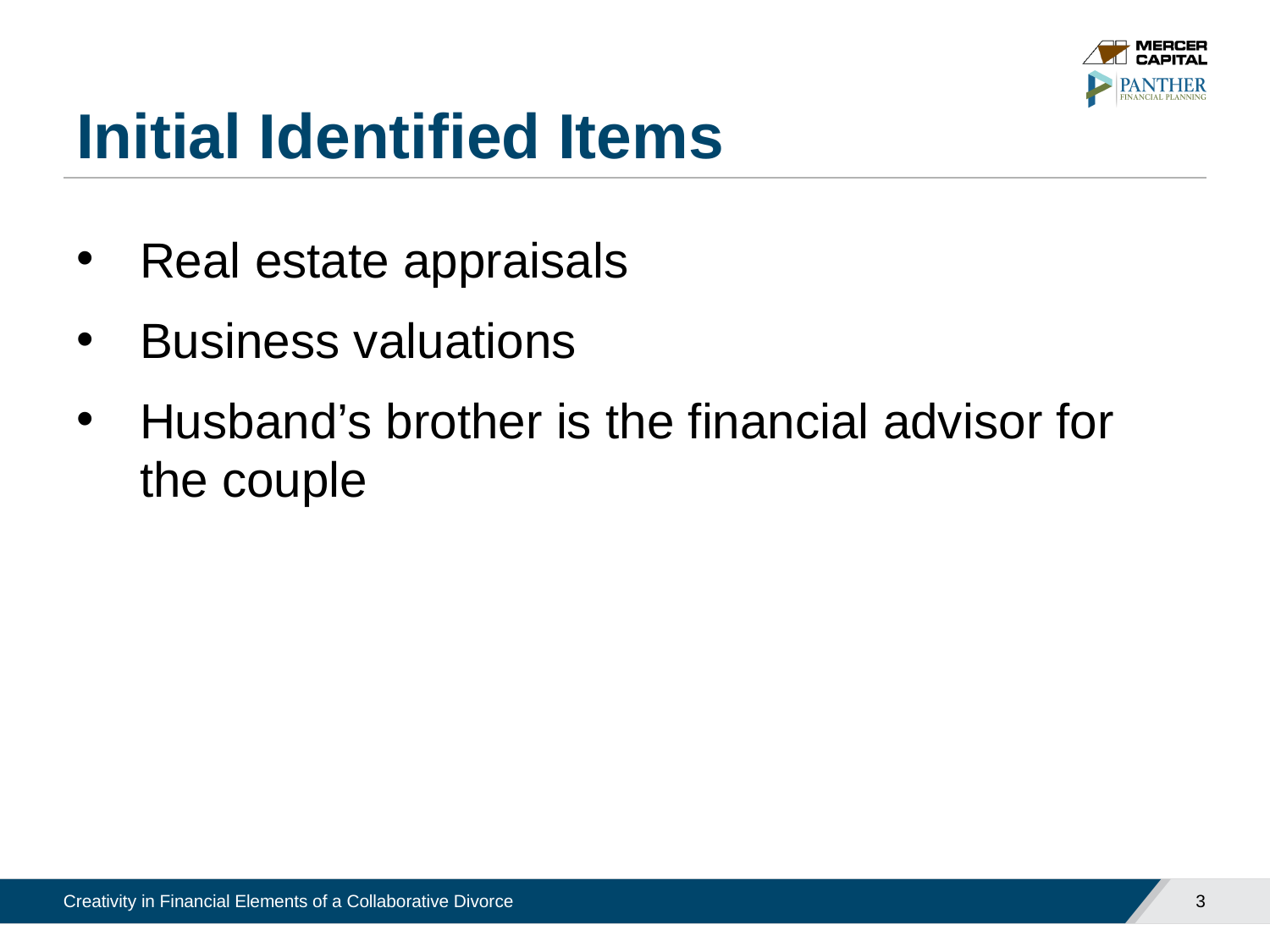

# Initial Identified Items

Real estate appraisals
Business valuations
Husband’s brother is the financial advisor for the couple
3
Creativity in Financial Elements of a Collaborative Divorce